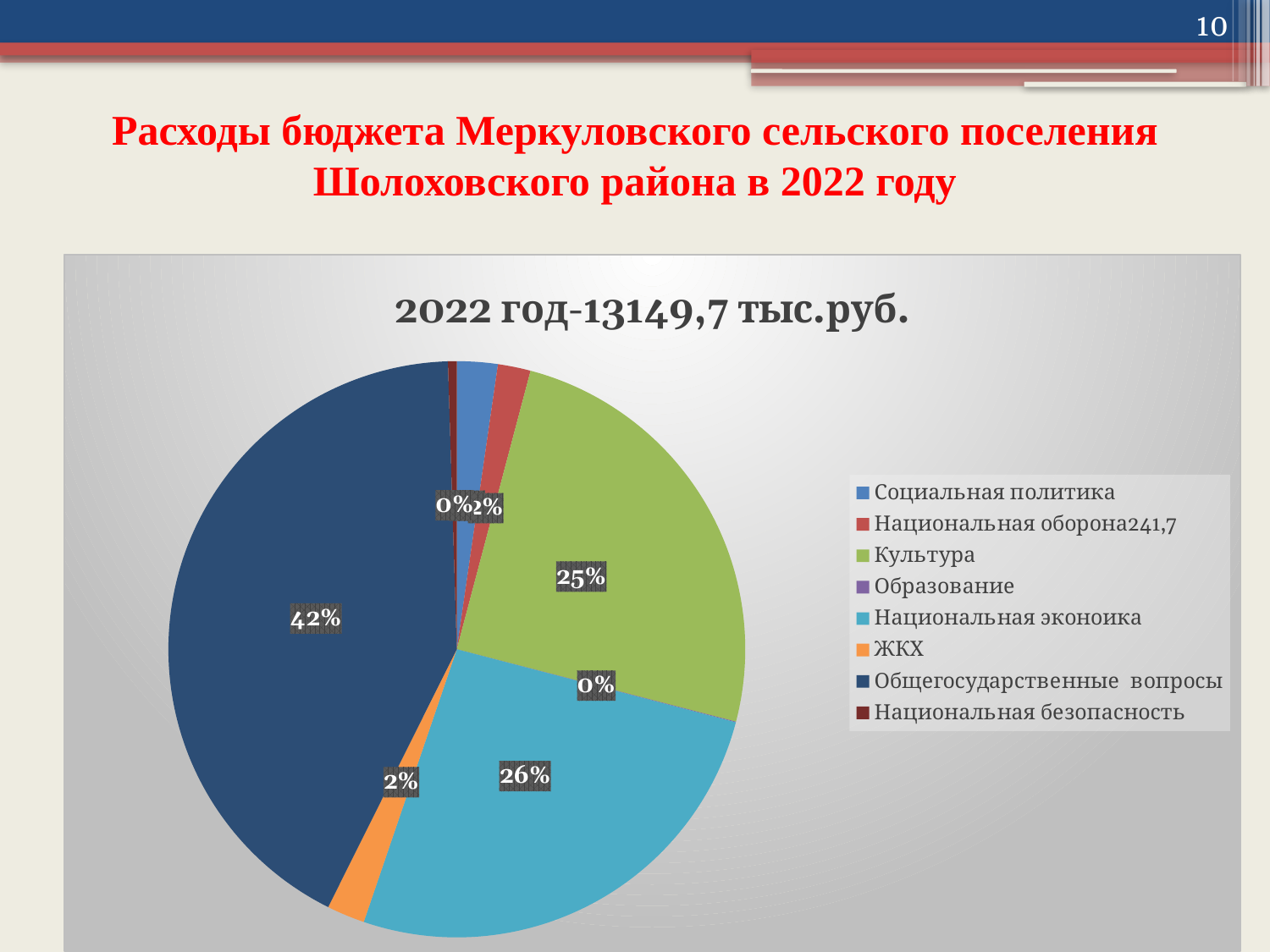

10
# Расходы бюджета Меркуловского сельского поселения Шолоховского района в 2022 году

### Chart: 2022 год-13149,7 тыс.руб.

| Category | 2022 год-13149,7 тыс.руб. |
|---|---|
| Социальная политика | 300.0 |
| Национальная оборона241,7 | 241.7 |
| Культура | 3277.5 |
| Образование | 5.1 |
| Национальная эконоика | 3438.1 |
| ЖКХ | 280.1 |
| Общегосударственные  вопросы | 5542.7 |
| Национальная безопасность | 64.5 |